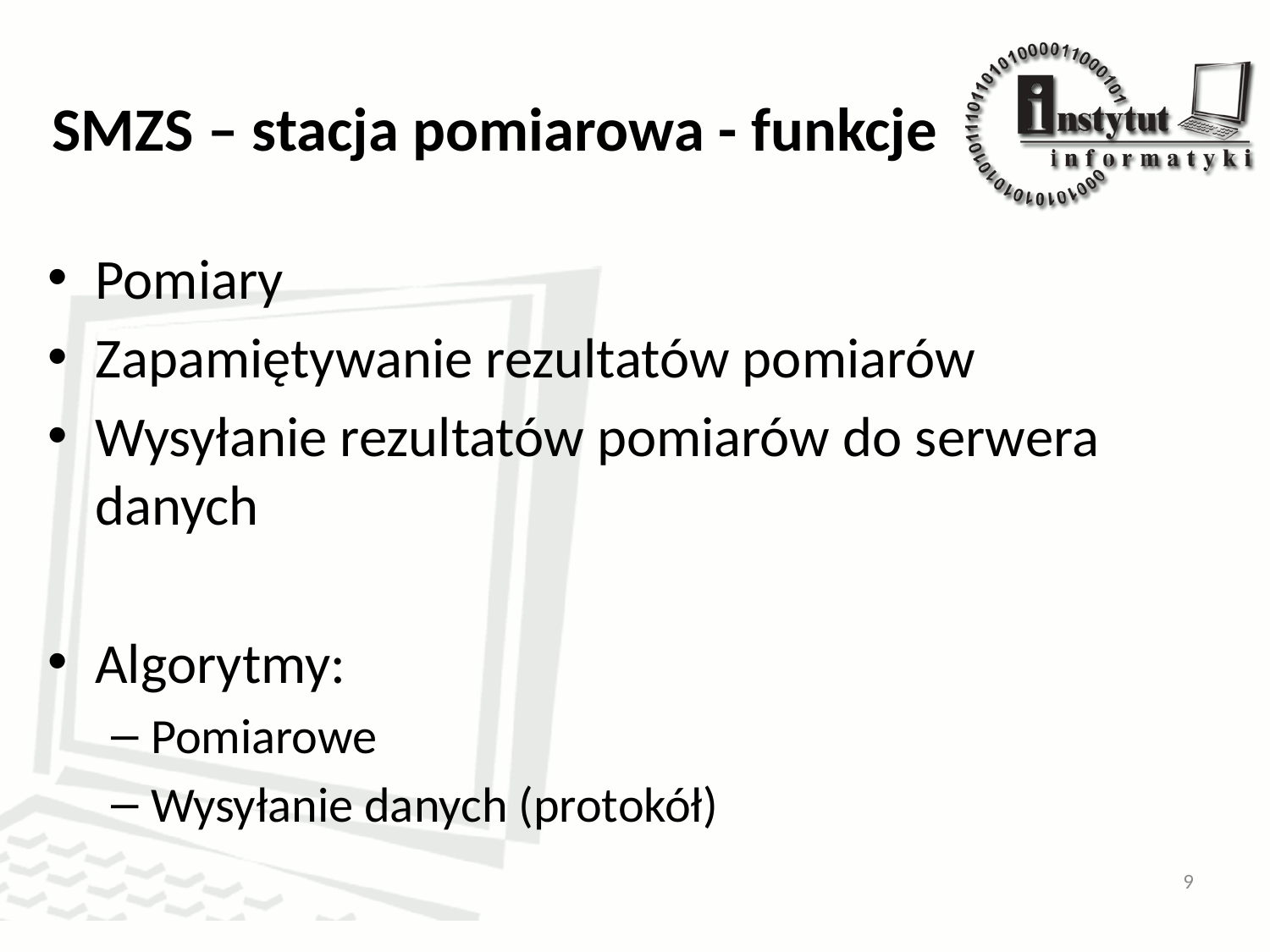

# SMZS – stacja pomiarowa - funkcje
Pomiary
Zapamiętywanie rezultatów pomiarów
Wysyłanie rezultatów pomiarów do serwera danych

Algorytmy:
Pomiarowe
Wysyłanie danych (protokół)
9